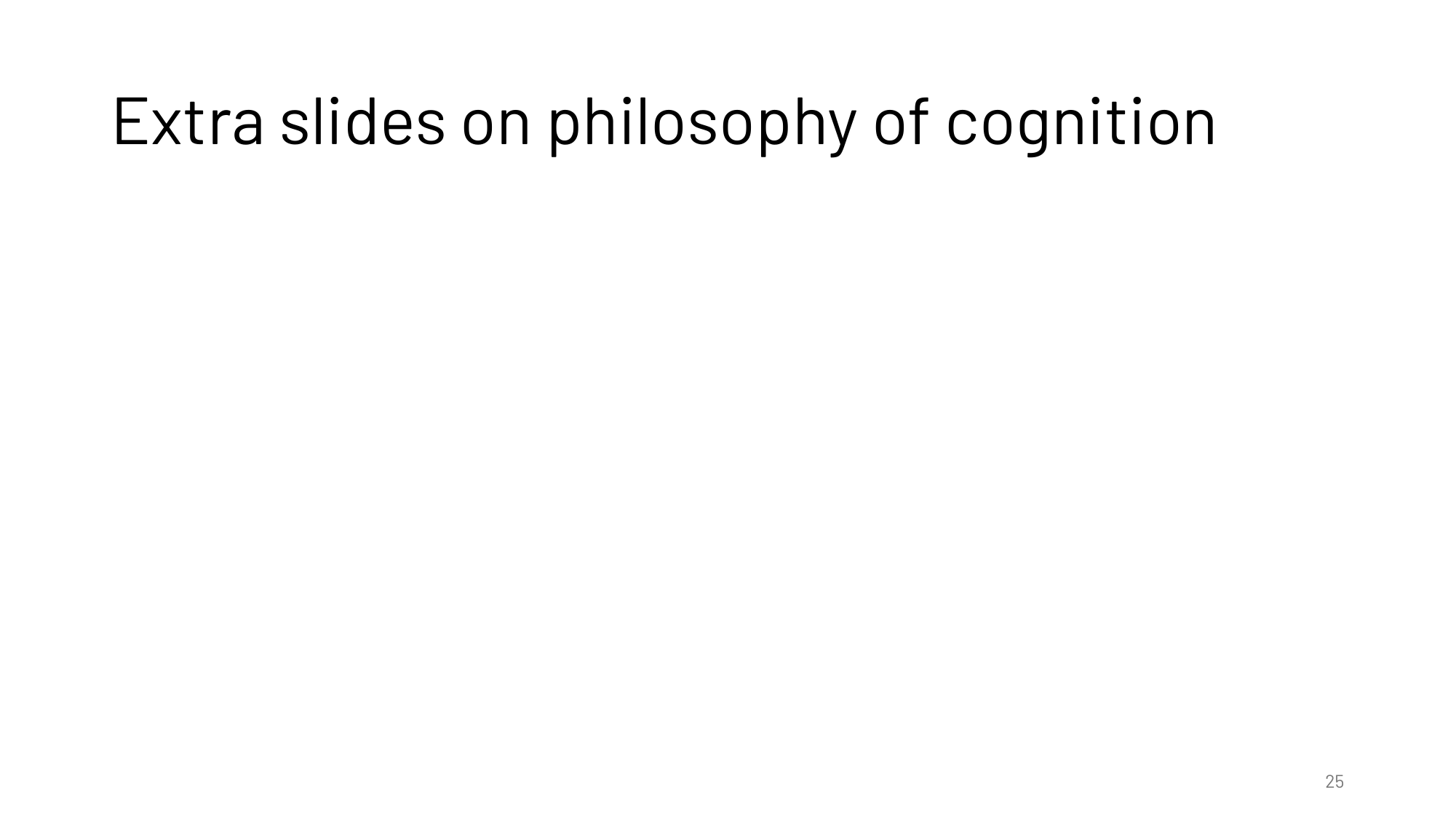

# Extra slides on philosophy of cognition
25